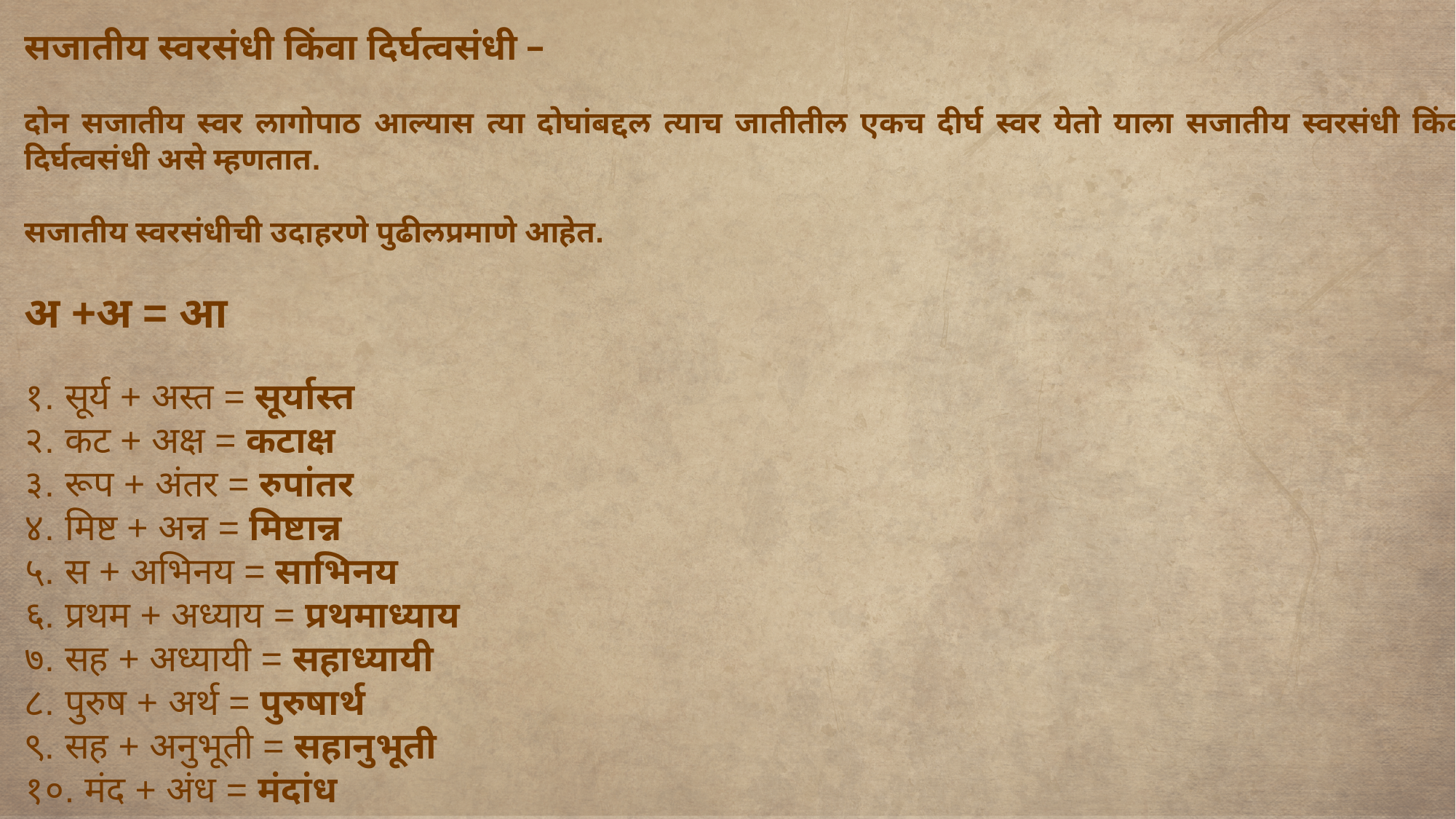

सजातीय स्वरसंधी किंवा दिर्घत्वसंधी –

दोन सजातीय स्वर लागोपाठ आल्यास त्या दोघांबद्दल त्याच जातीतील एकच दीर्घ स्वर येतो याला सजातीय स्वरसंधी किंवा दिर्घत्वसंधी असे म्हणतात.

सजातीय स्वरसंधीची उदाहरणे पुढीलप्रमाणे आहेत.

अ +अ = आ

१. सूर्य + अस्त = सूर्यास्त
२. कट + अक्ष = कटाक्ष
३. रूप + अंतर = रुपांतर
४. मिष्ट + अन्न = मिष्टान्न
५. स + अभिनय = साभिनय
६. प्रथम + अध्याय = प्रथमाध्याय
७. सह + अध्यायी = सहाध्यायी
८. पुरुष + अर्थ = पुरुषार्थ
९. सह + अनुभूती = सहानुभूती
१०. मंद + अंध = मंदांध
११. स्वभाव + अनुसार = स्वभावानुसार